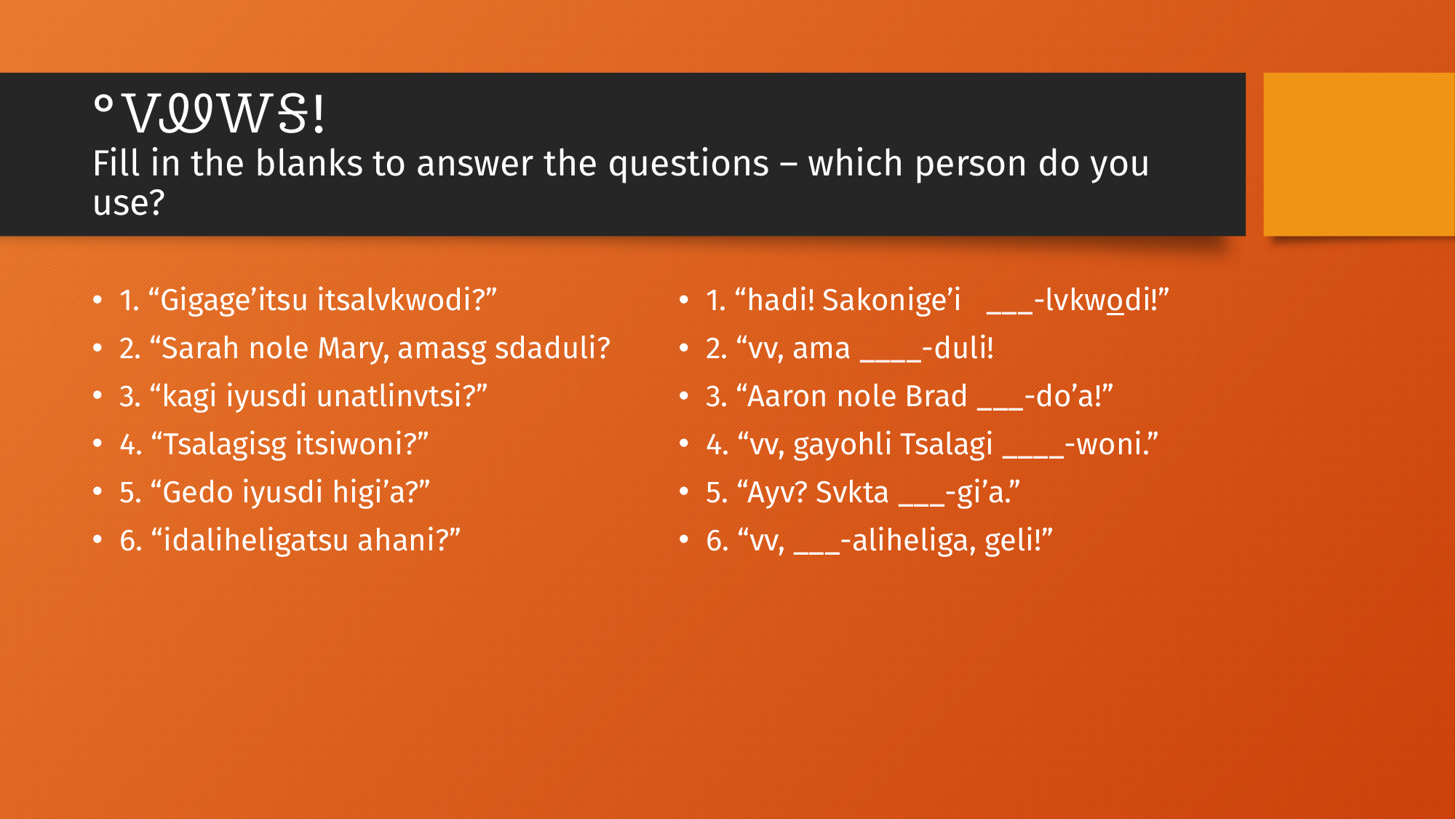

# °ᏙᏪᎳᎦ! Fill in the blanks to answer the questions – which person do you use?
1. “Gigage’itsu itsalvkwodi?”
2. “Sarah nole Mary, amasg sdaduli?
3. “kagi iyusdi unatlinvtsi?”
4. “Tsalagisg itsiwoni?”
5. “Gedo iyusdi higi’a?”
6. “idaliheligatsu ahani?”

1. “hadi! Sakonige’i   ___-lvkwodi!”
2. “vv, ama ____-duli!
3. “Aaron nole Brad ___-do’a!”
4. “vv, gayohli Tsalagi ____-woni.”
5. “Ayv? Svkta ___-gi’a.”
6. “vv, ___-aliheliga, geli!”